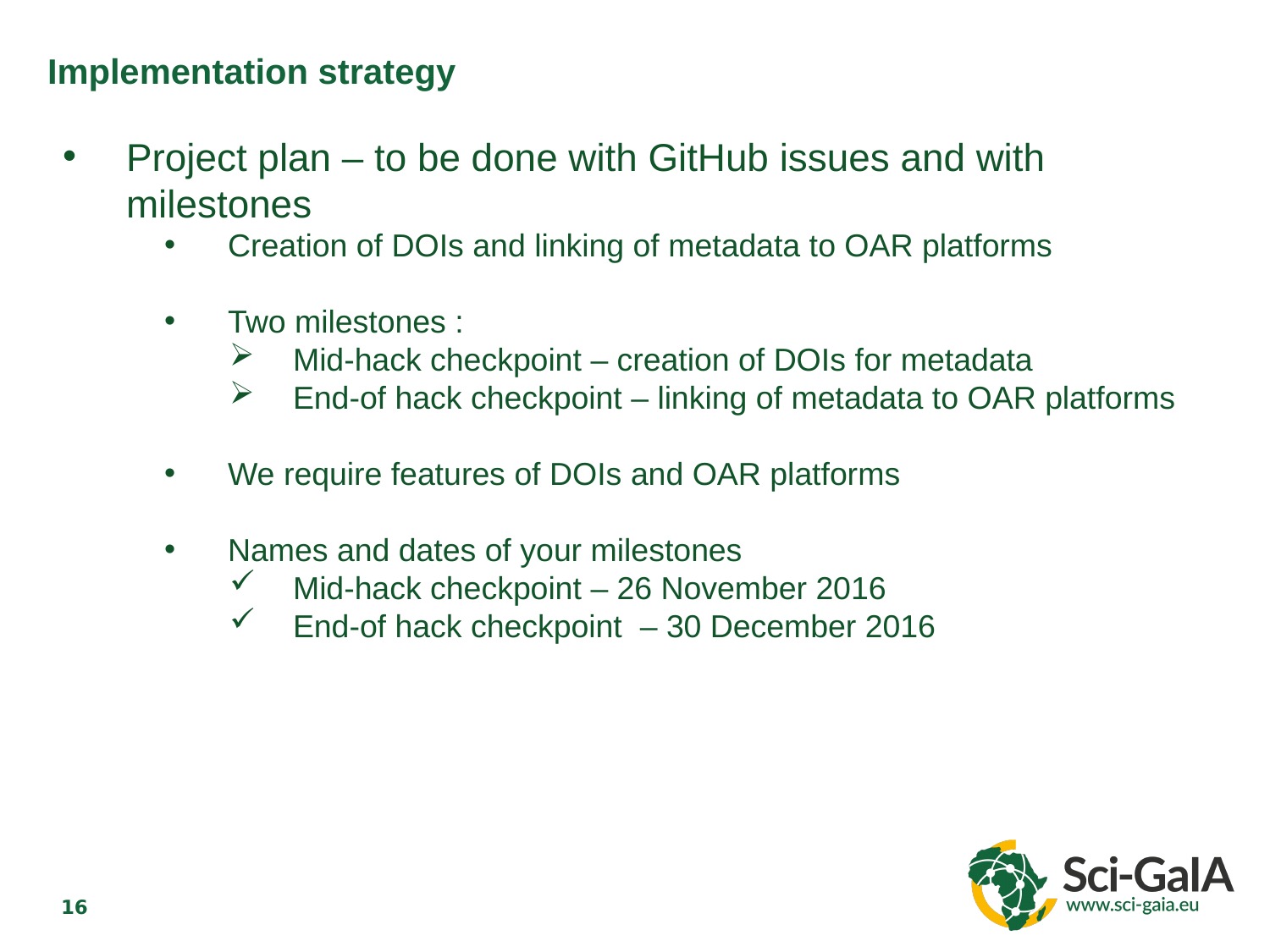

Implementation strategy
Project plan – to be done with GitHub issues and with milestones
Creation of DOIs and linking of metadata to OAR platforms

Two milestones :
Mid-hack checkpoint – creation of DOIs for metadata
End-of hack checkpoint – linking of metadata to OAR platforms

We require features of DOIs and OAR platforms

Names and dates of your milestones
Mid-hack checkpoint – 26 November 2016
End-of hack checkpoint  – 30 December 2016

16